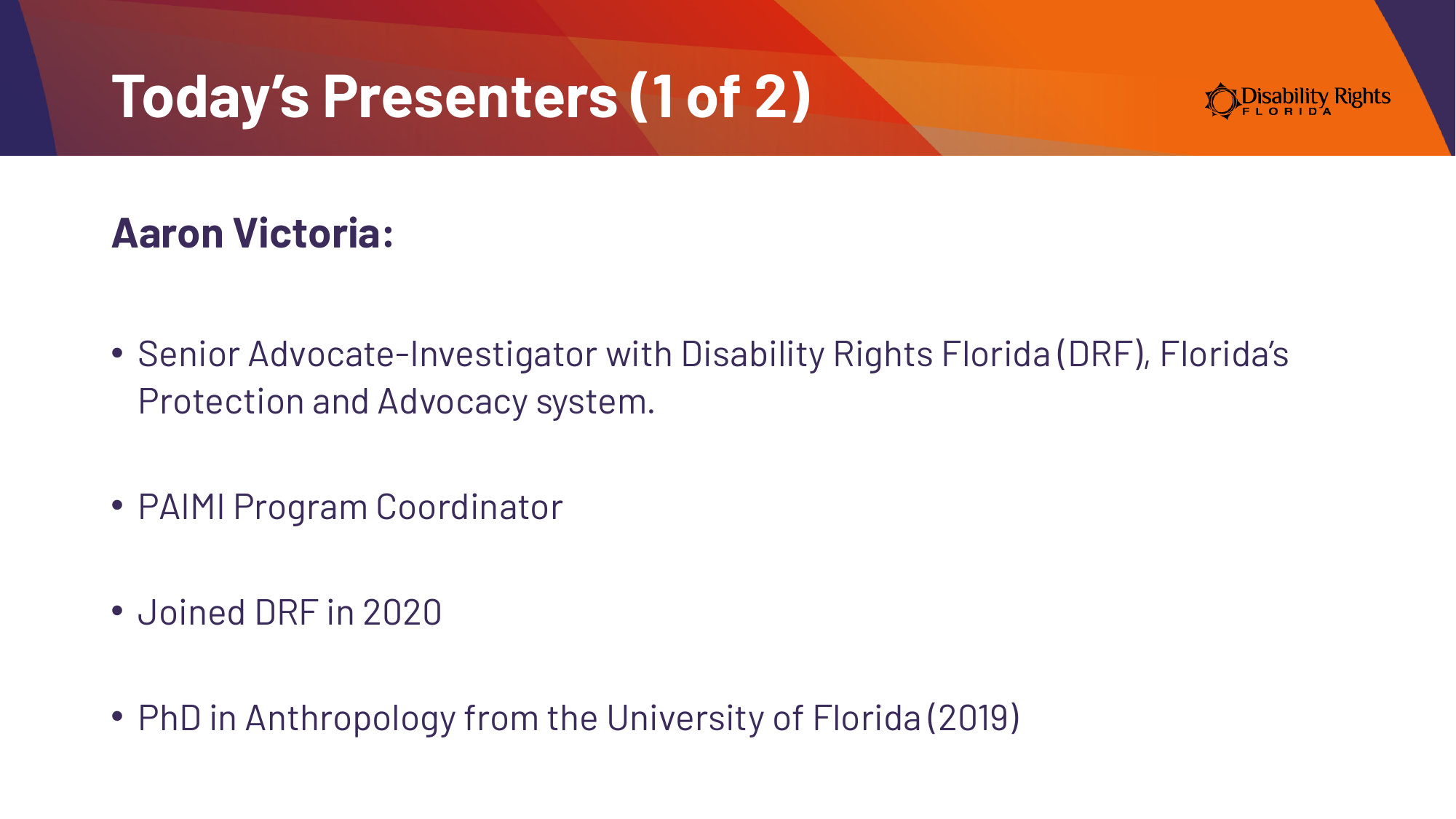

# Today’s Presenters (1 of 2)
Aaron Victoria:

Senior Advocate-Investigator with Disability Rights Florida (DRF), Florida’s Protection and Advocacy system.
PAIMI Program Coordinator
Joined DRF in 2020
PhD in Anthropology from the University of Florida (2019)